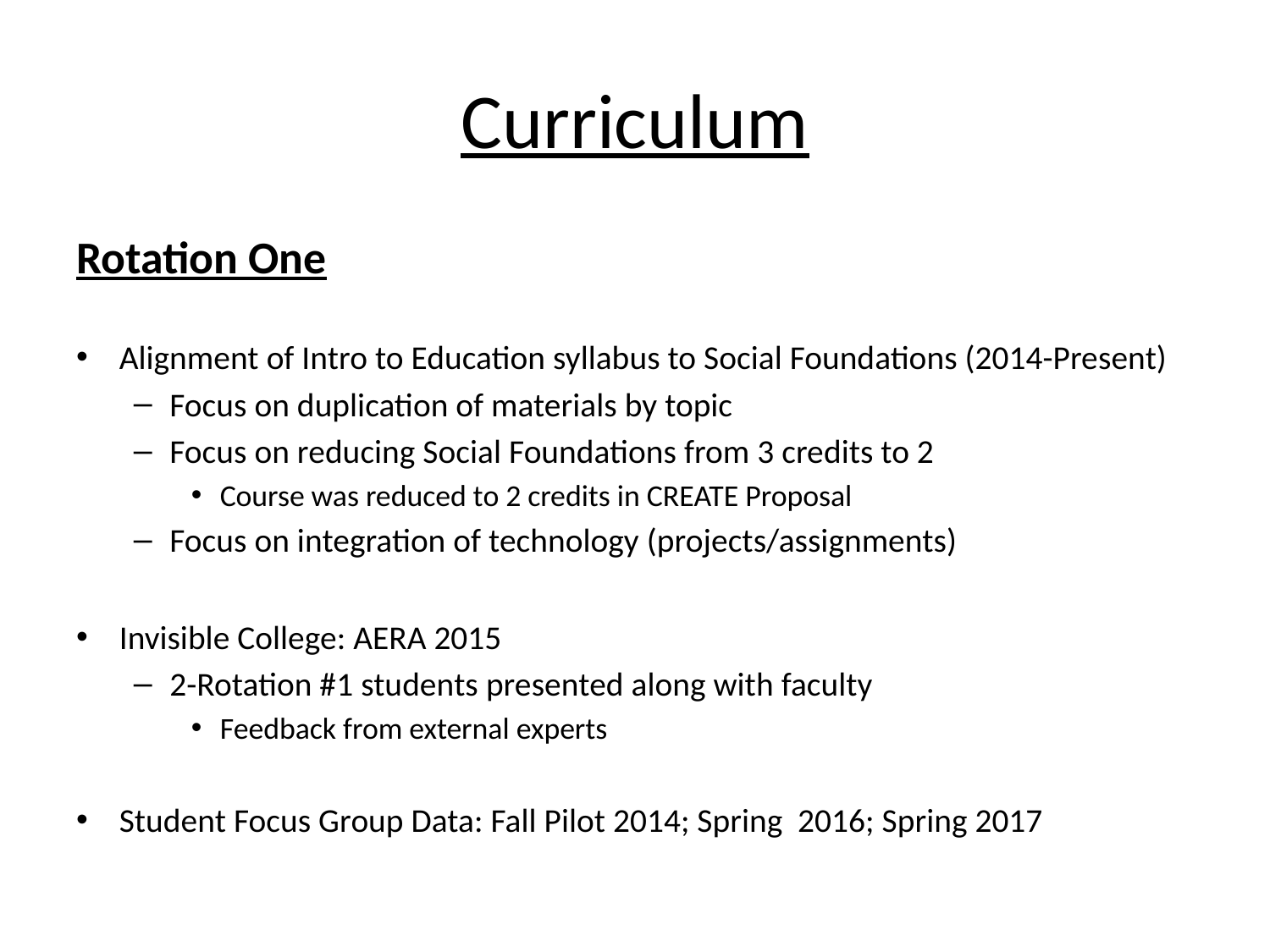

# Curriculum
Rotation One

Alignment of Intro to Education syllabus to Social Foundations (2014-Present)
Focus on duplication of materials by topic
Focus on reducing Social Foundations from 3 credits to 2
Course was reduced to 2 credits in CREATE Proposal
Focus on integration of technology (projects/assignments)

Invisible College: AERA 2015
2-Rotation #1 students presented along with faculty
Feedback from external experts

Student Focus Group Data: Fall Pilot 2014; Spring  2016; Spring 2017